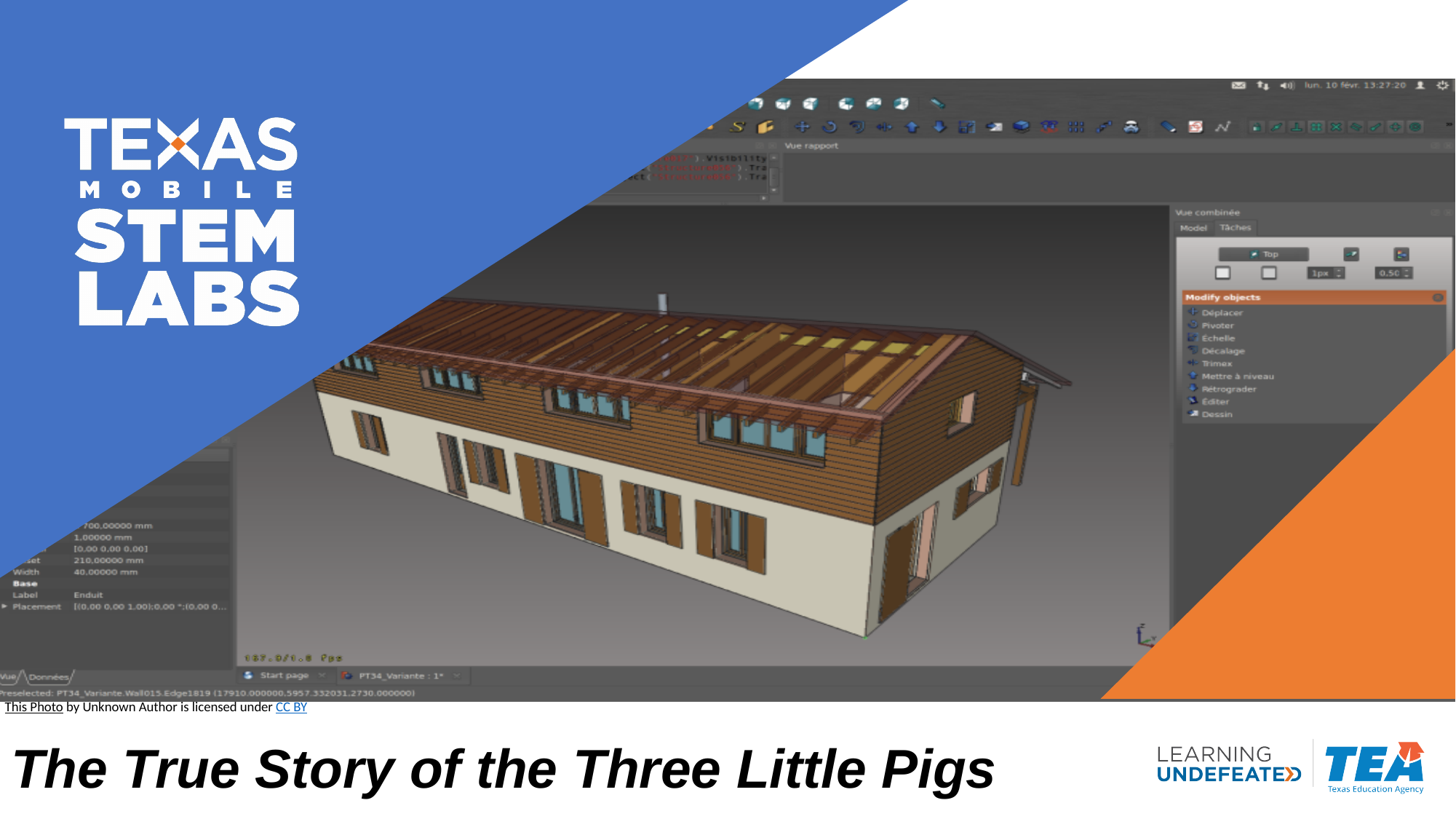

# The True Story of the Three Little Pigs